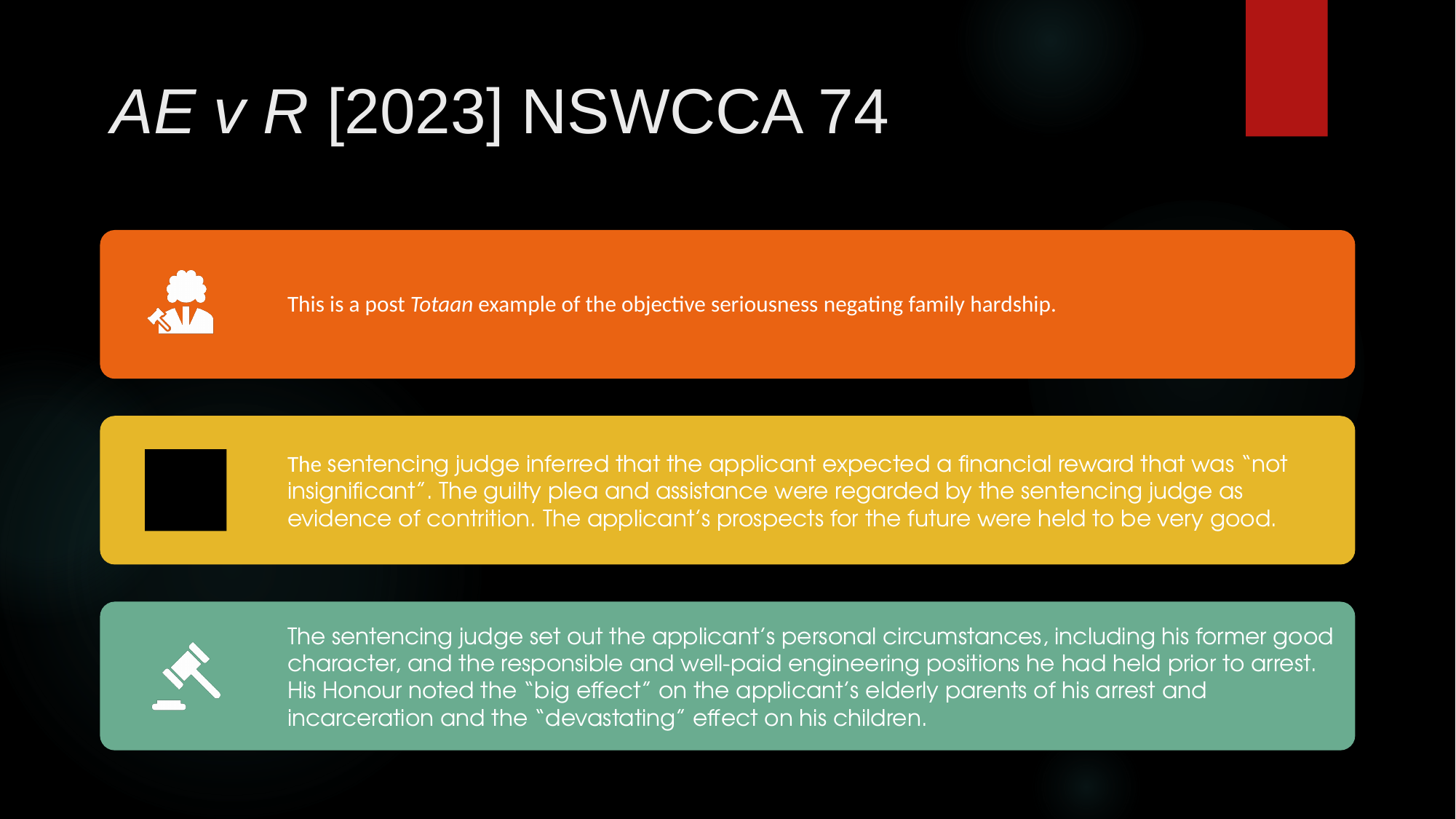

# AE v R [2023] NSWCCA 74
This is a post Totaan example of the objective seriousness negating family hardship.
The sentencing judge inferred that the applicant expected a financial reward that was “not insignificant”. The guilty plea and assistance were regarded by the sentencing judge as evidence of contrition. The applicant’s prospects for the future were held to be very good.
The sentencing judge set out the applicant’s personal circumstances, including his former good character, and the responsible and well-paid engineering positions he had held prior to arrest. His Honour noted the “big effect” on the applicant’s elderly parents of his arrest and incarceration and the “devastating” effect on his children.